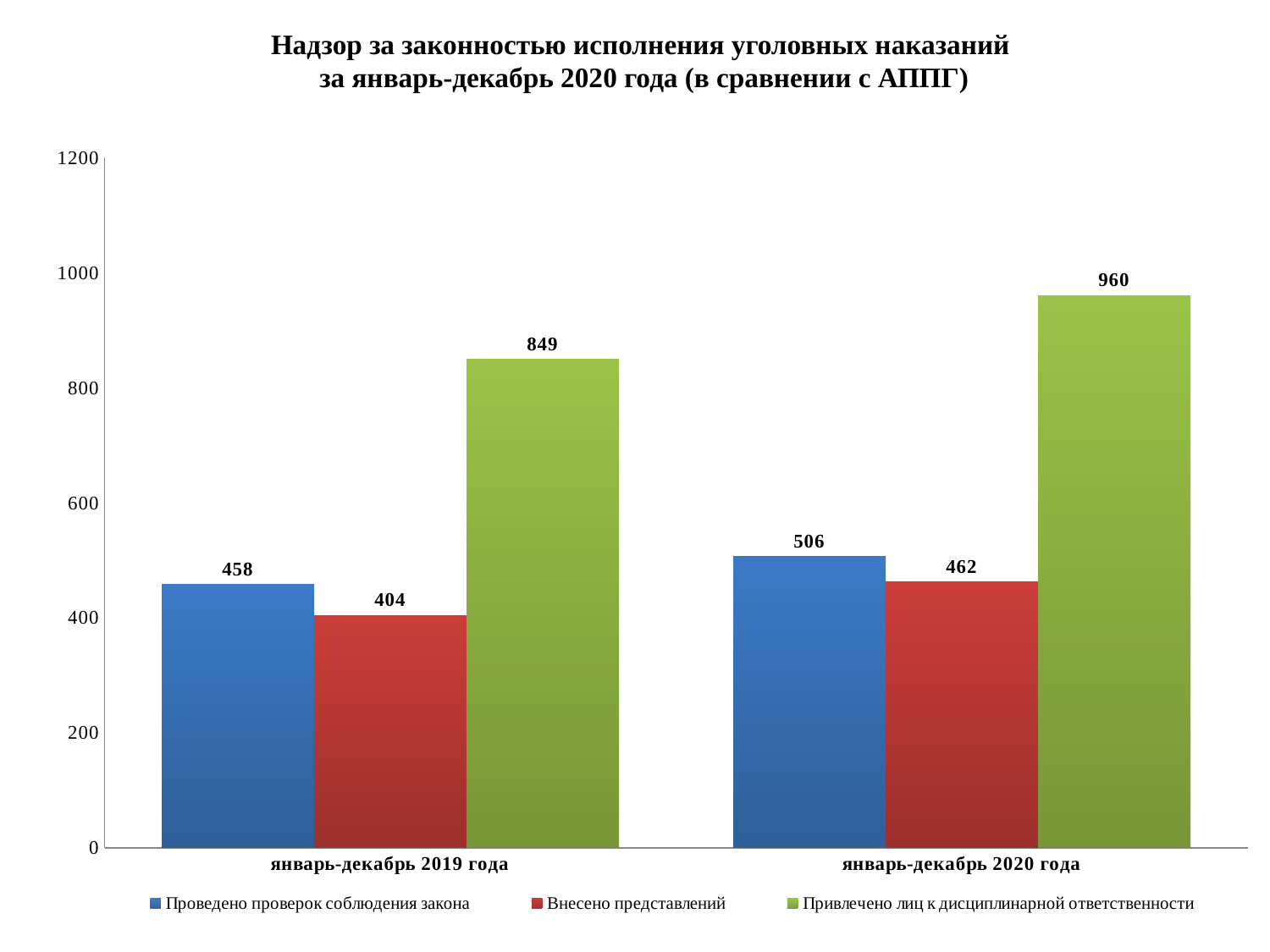

Надзор за законностью исполнения уголовных наказаний
 за январь-декабрь 2020 года (в сравнении с АППГ)

### Chart

| Category | Проведено проверок соблюдения закона | Внесено представлений | Привлечено лиц к дисциплинарной ответственности  |
|---|---|---|---|
| январь-декабрь 2019 года | 458.0 | 404.0 | 849.0 |
| январь-декабрь 2020 года | 506.0 | 462.0 | 960.0 |